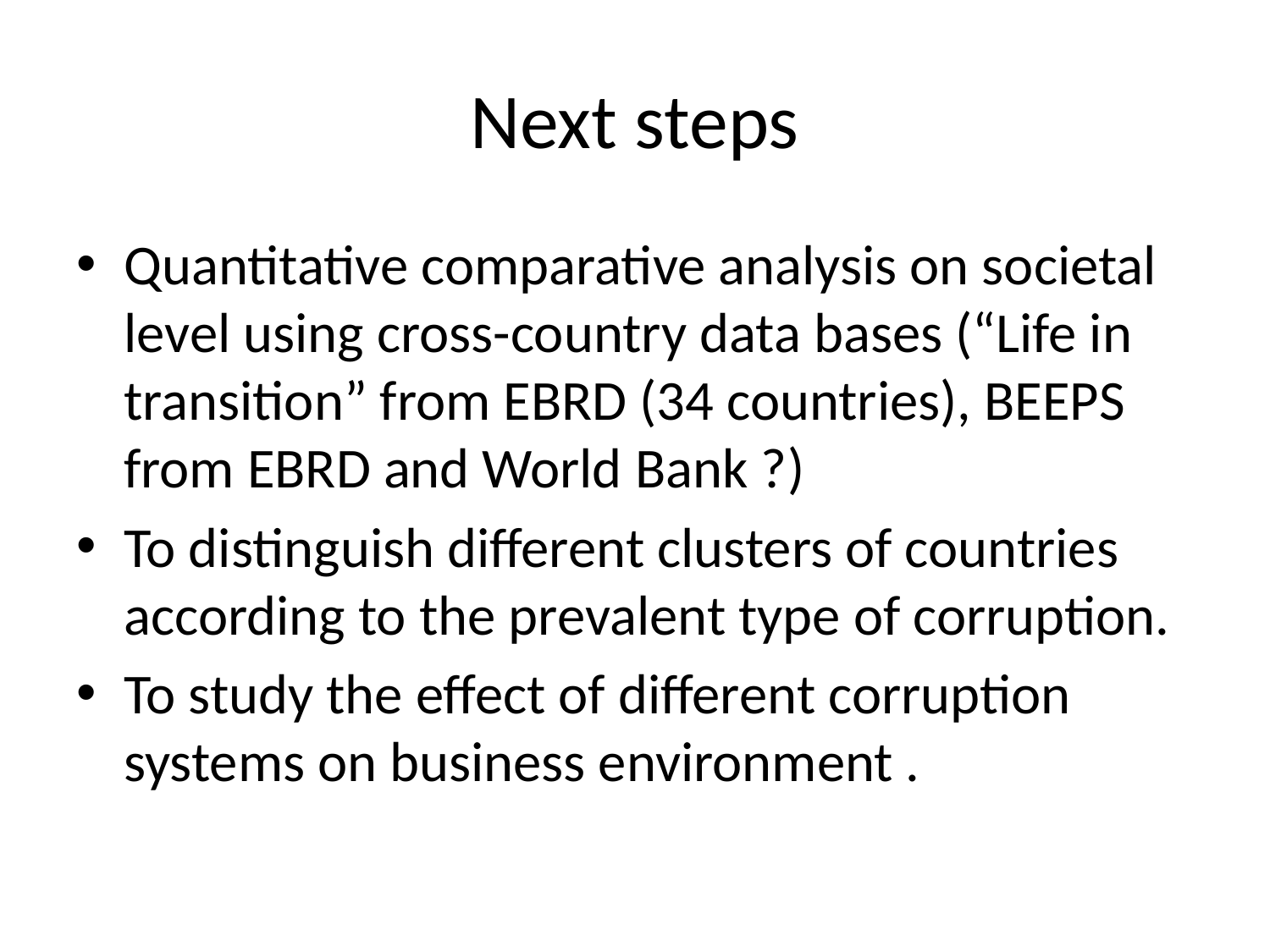

# Next steps
Quantitative comparative analysis on societal level using cross-country data bases (“Life in transition” from EBRD (34 countries), BEEPS from EBRD and World Bank ?)
To distinguish different clusters of countries according to the prevalent type of corruption.
To study the effect of different corruption systems on business environment .